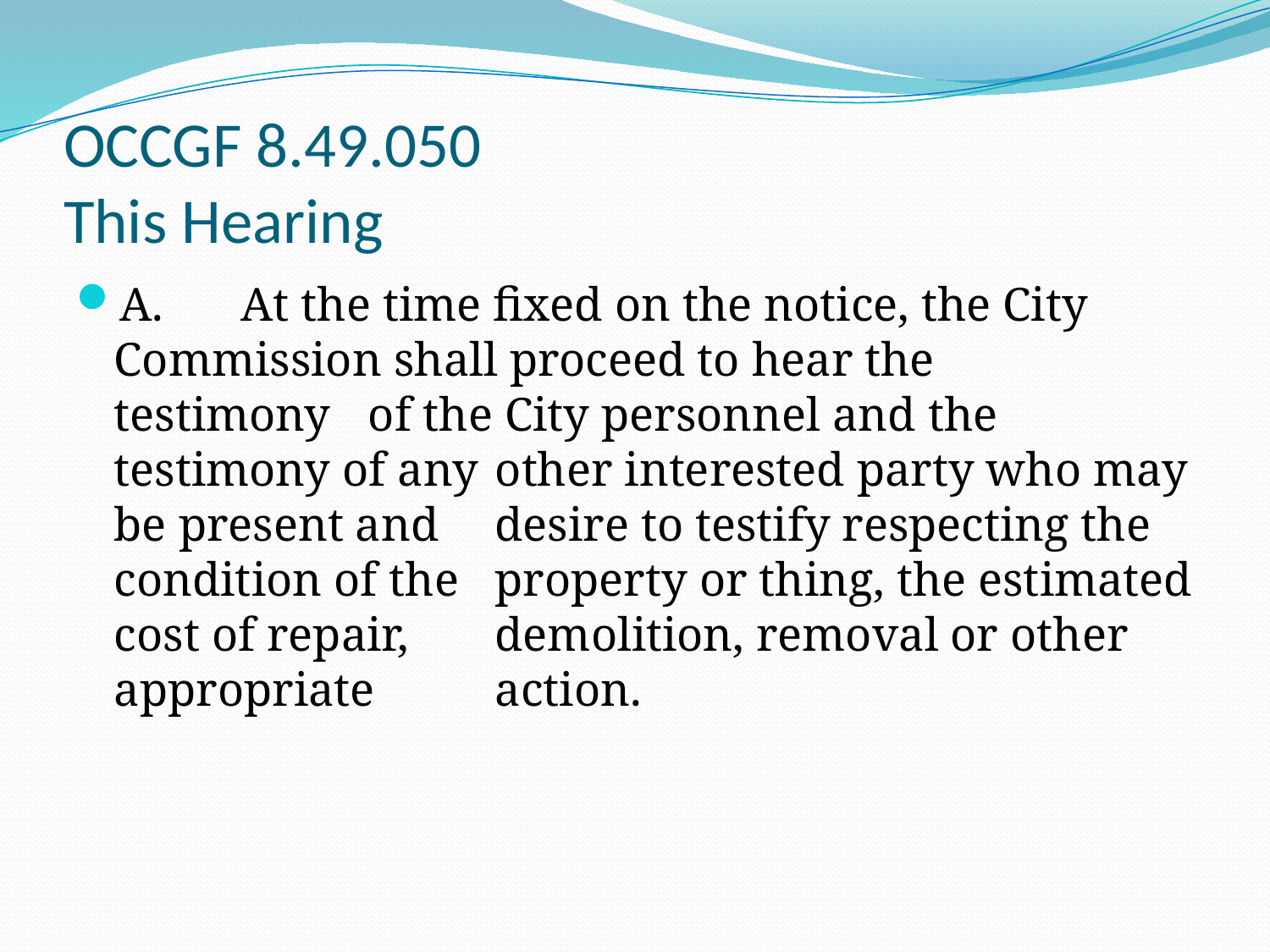

# OCCGF 8.49.050 This Hearing
A.	At the time fixed on the notice, the City 	Commission shall proceed to hear the 	testimony 	of the City personnel and the testimony of any 	other interested party who may be present and 	desire to testify respecting the condition of the 	property or thing, the estimated cost of repair, 	demolition, removal or other appropriate 	action.